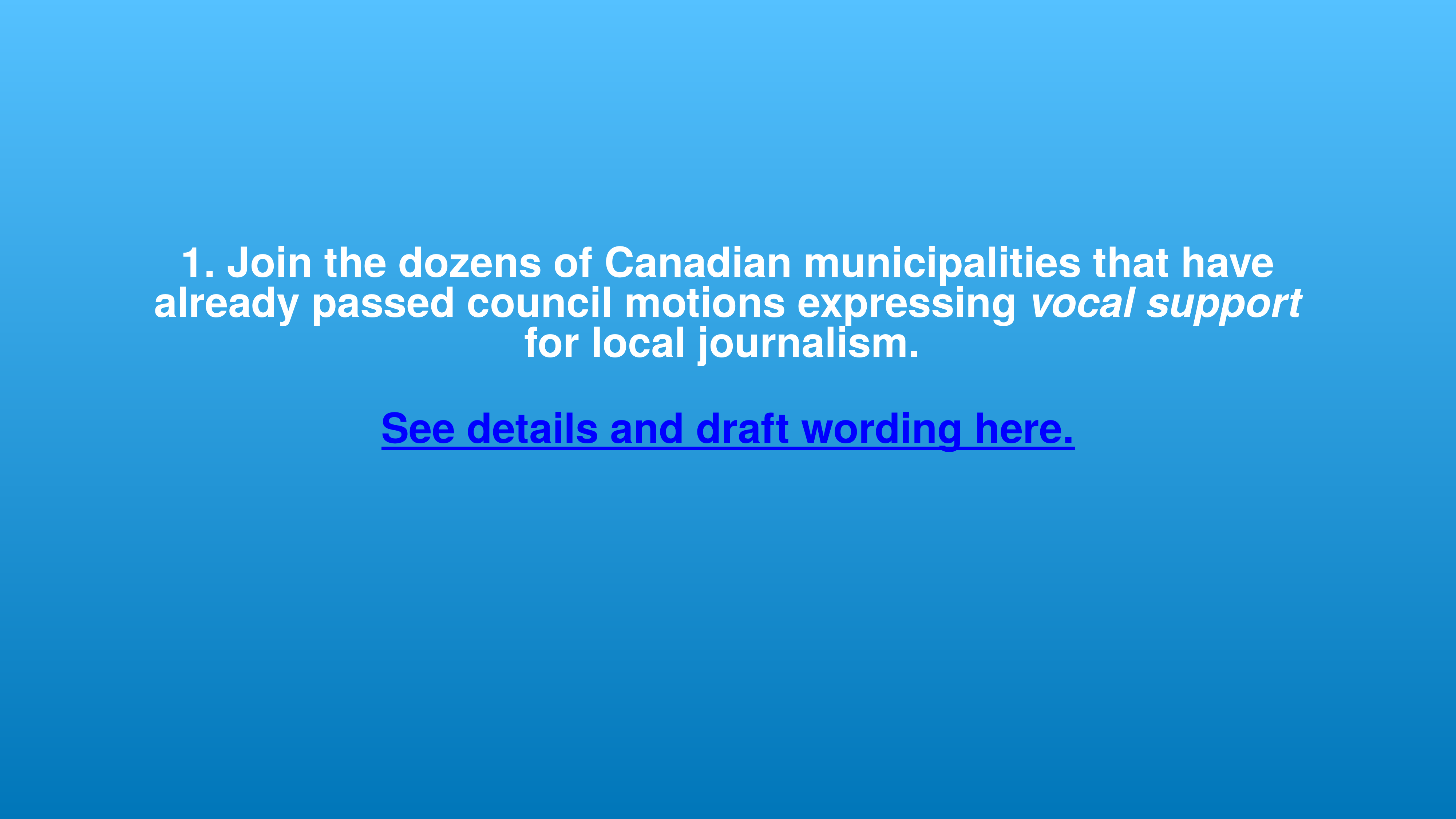

# 1. Join the dozens of Canadian municipalities that have already passed council motions expressing vocal support for local journalism.

See details and draft wording here.